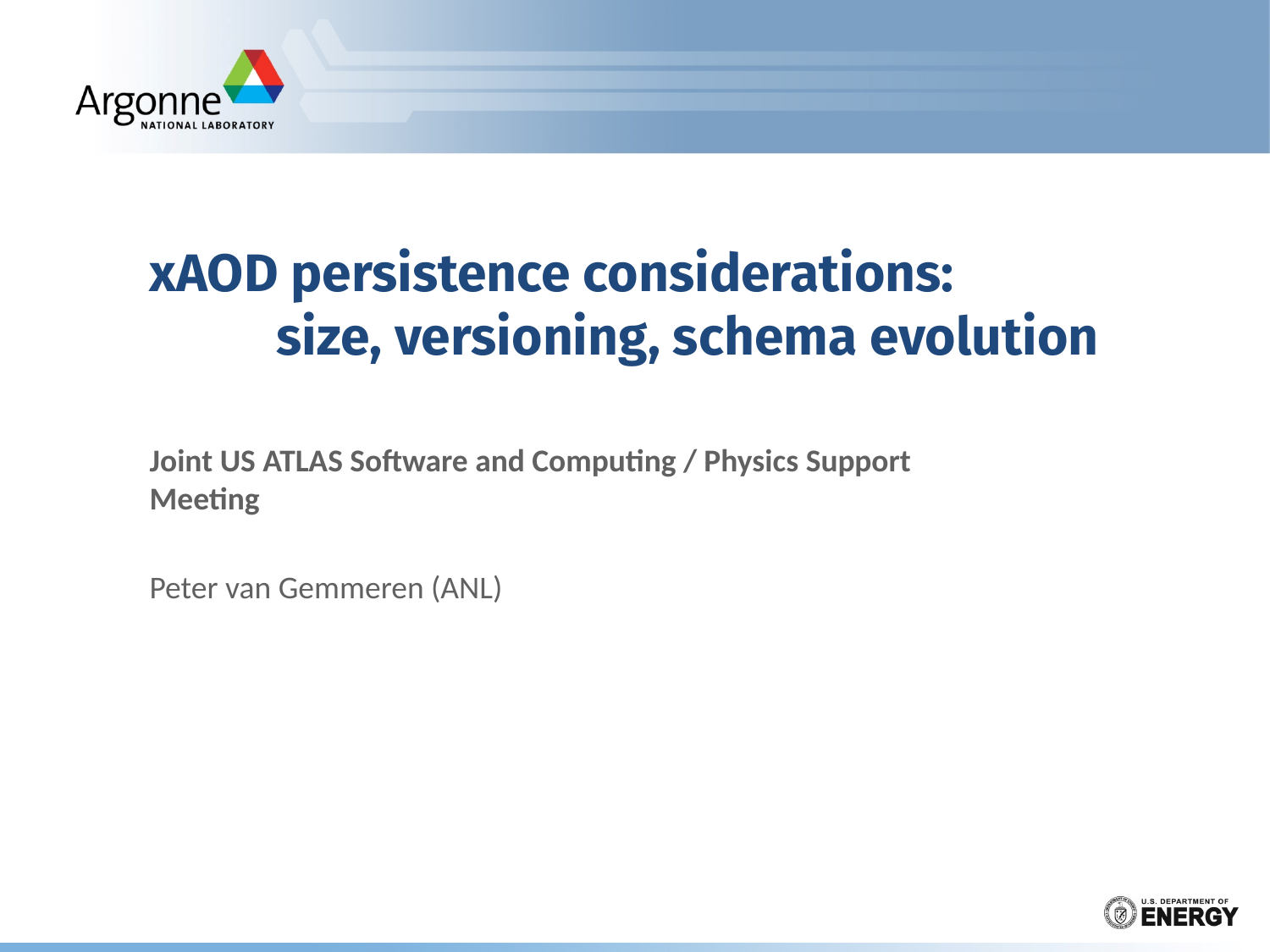

# xAOD persistence considerations: size, versioning, schema evolution
Joint US ATLAS Software and Computing / Physics Support Meeting

Peter van Gemmeren (ANL)